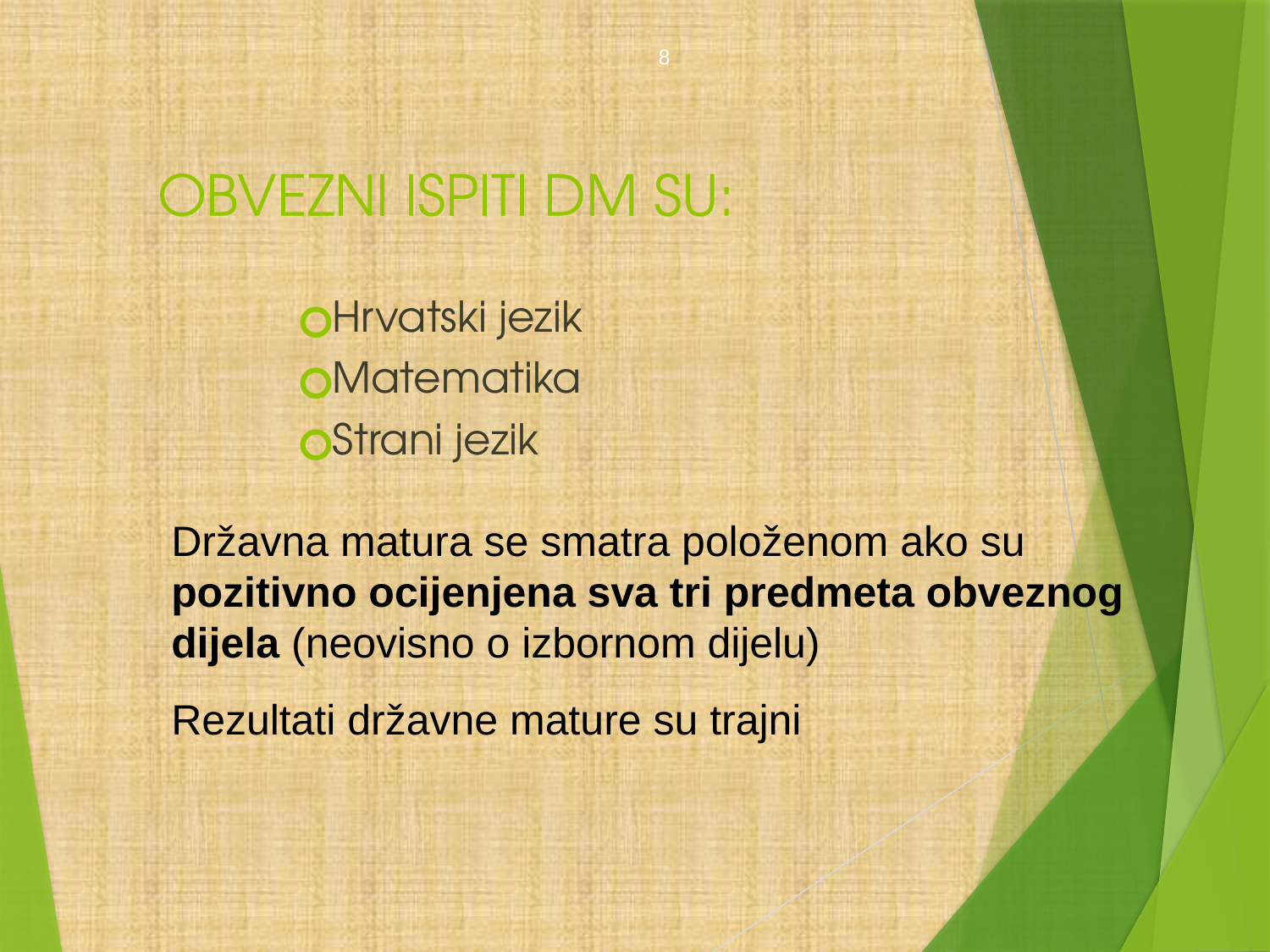

8
OBVEZNI ISPITI DM SU:

Hrvatski jezik
Matematika
Strani jezik

Državna matura se smatra položenom ako su pozitivno ocijenjena sva tri predmeta obveznog dijela (neovisno o izbornom dijelu)
Rezultati državne mature su trajni